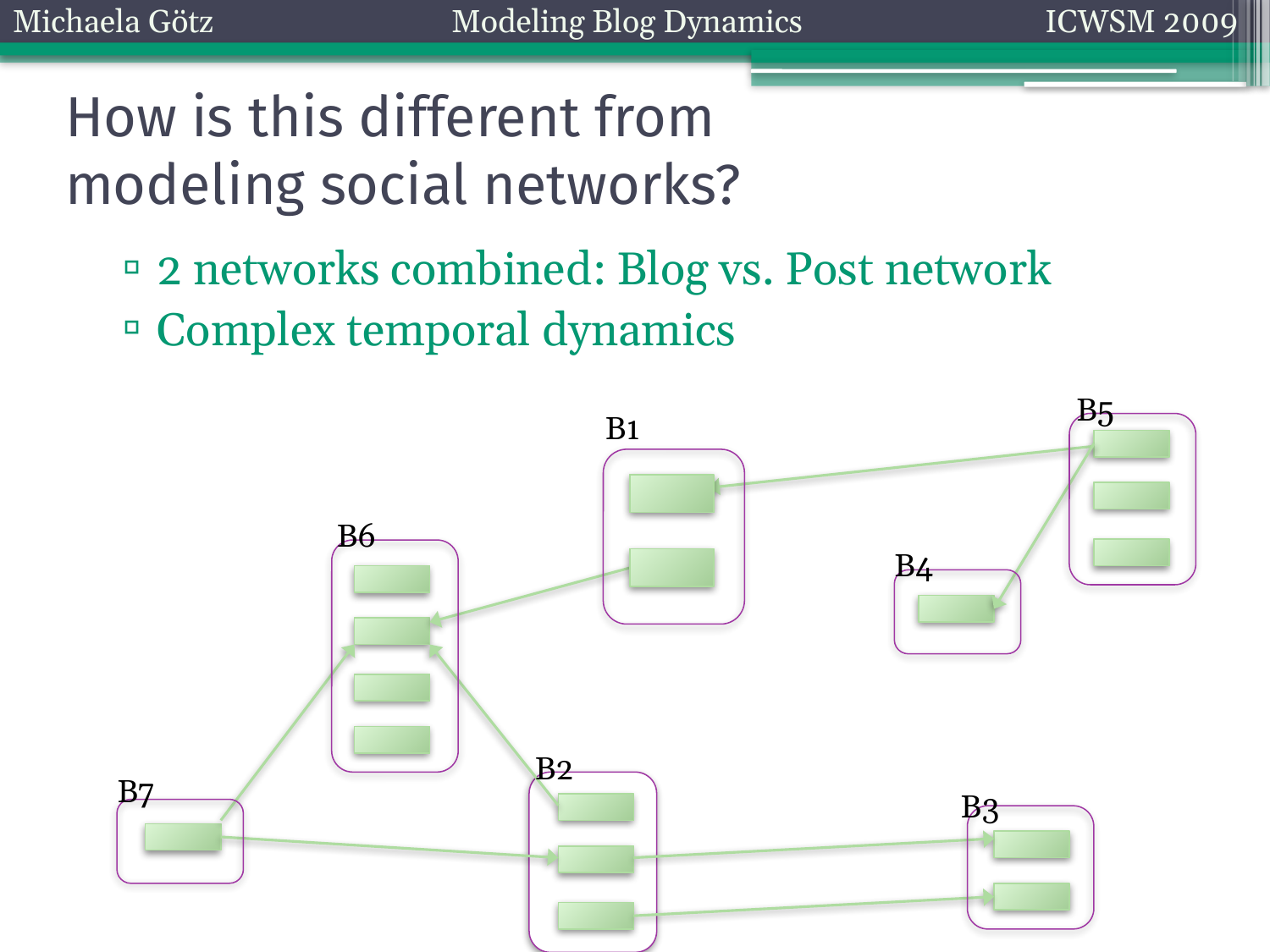

Michaela Götz

Modeling Blog Dynamics

ICWSM 2009

How is this different from
modeling social networks?
2 networks combined: Blog vs. Post network
Complex temporal dynamics

B5
B1

B6
B4

B2
B7

B3